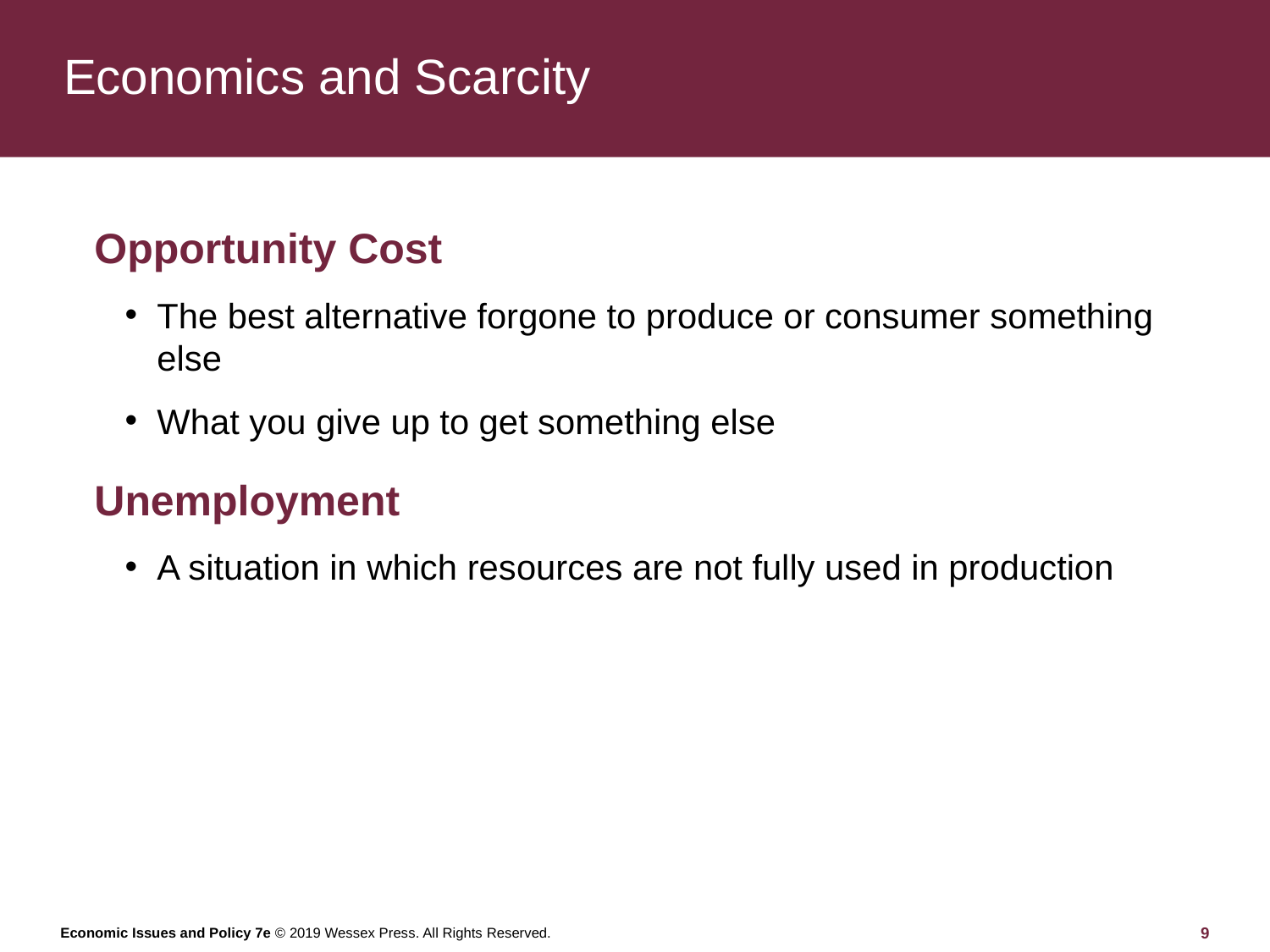

# Economics and Scarcity
Opportunity Cost
The best alternative forgone to produce or consumer something else
What you give up to get something else
Unemployment
A situation in which resources are not fully used in production